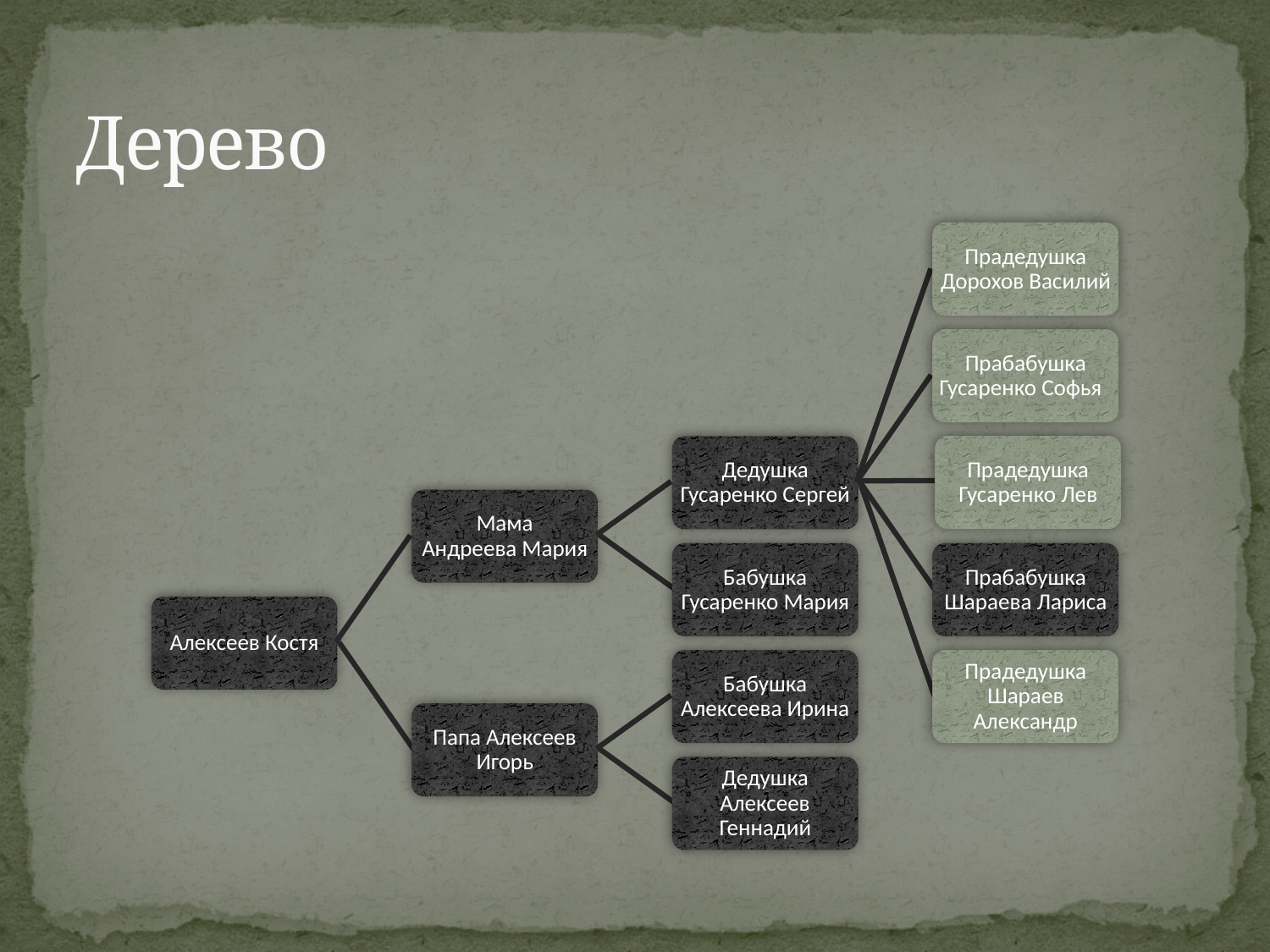

# Дерево

Прадедушка Дорохов Василий
Прабабушка Гусаренко Софья

Прадедушка Гусаренко Лев
Дедушка Гусаренко Сергей

Мама
Андреева Мария

Бабушка Гусаренко Мария
Прабабушка Шараева Лариса

Алексеев Костя
Бабушка Алексеева Ирина
Прадедушка Шараев Александр

Папа Алексеев Игорь

Дедушка Алексеев Геннадий